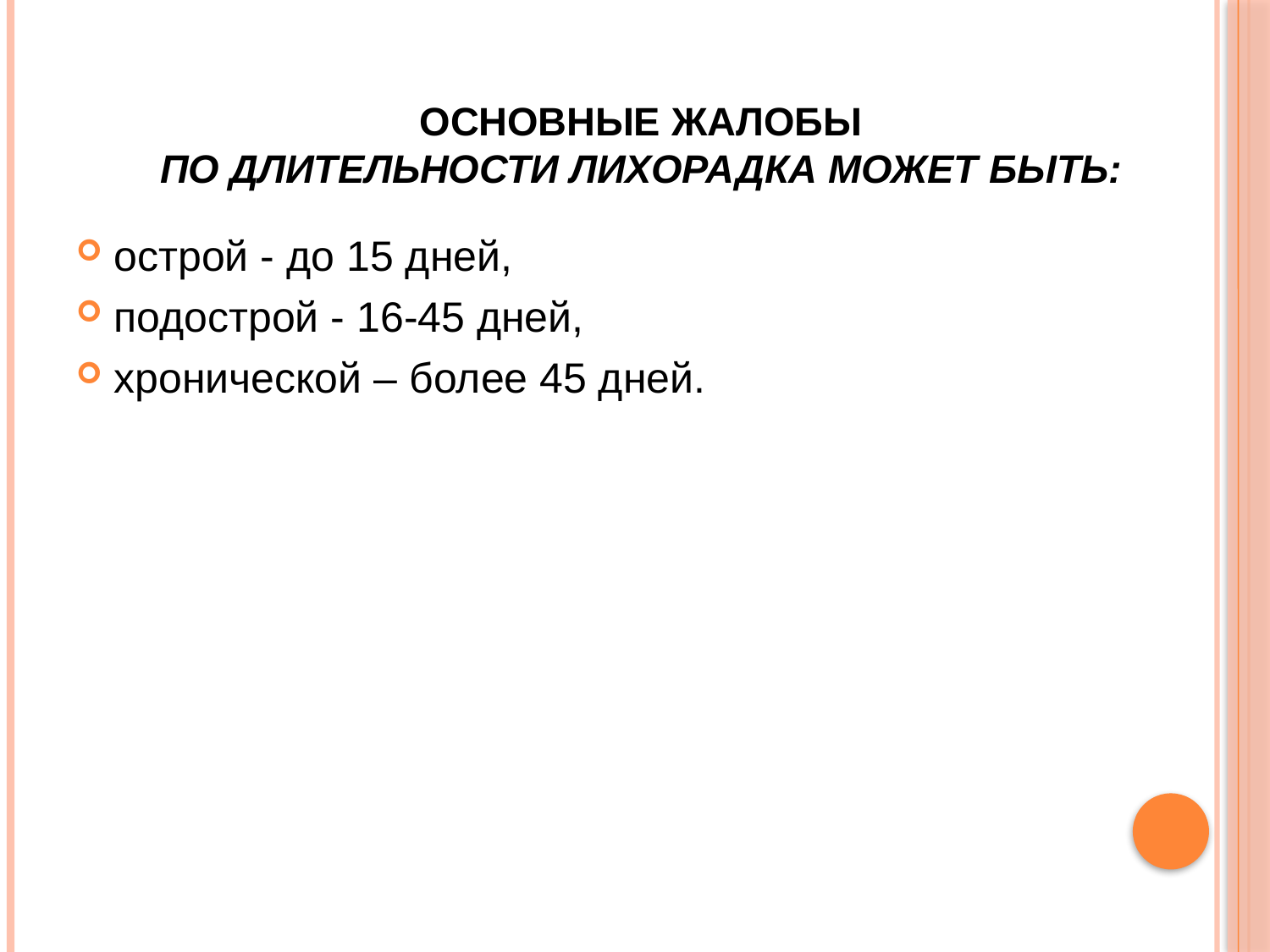

# ОСНОВНЫЕ ЖАЛОБЫ По длительности лихорадка может быть:
острой - до 15 дней,
подострой - 16-45 дней,
хронической – более 45 дней.